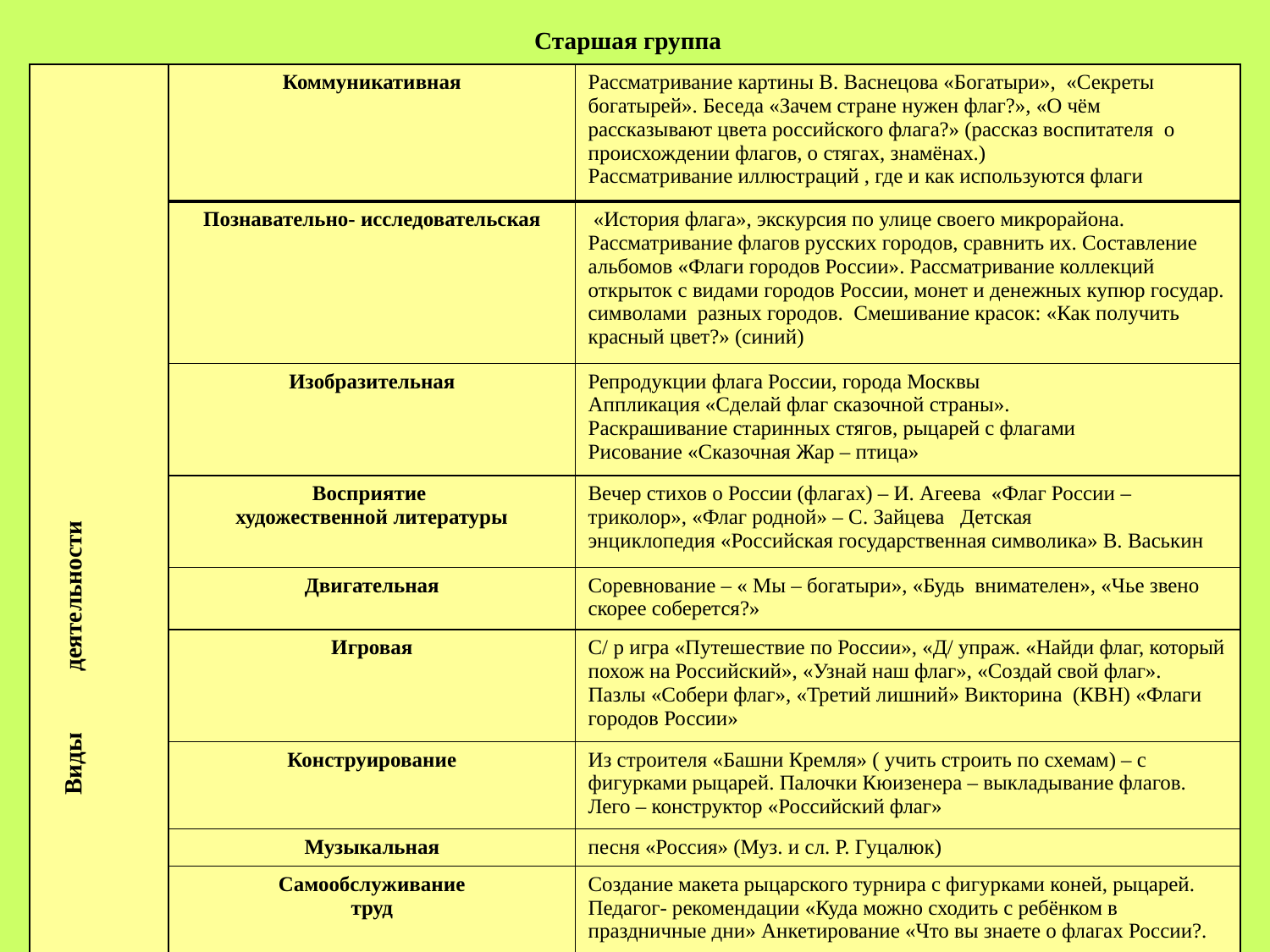

# Старшая группа
| Виды деятельности | Коммуникативная | Рассматривание картины В. Васнецова «Богатыри», «Секреты богатырей». Беседа «Зачем стране нужен флаг?», «О чём рассказывают цвета российского флага?» (рассказ воспитателя о происхождении флагов, о стягах, знамёнах.) Рассматривание иллюстраций , где и как используются флаги |
| --- | --- | --- |
|  | Познавательно- исследовательская | «История флага», экскурсия по улице своего микрорайона. Рассматривание флагов русских городов, сравнить их. Составление альбомов «Флаги городов России». Рассматривание коллекций открыток с видами городов России, монет и денежных купюр государ. символами разных городов. Смешивание красок: «Как получить красный цвет?» (синий) |
|  | Изобразительная | Репродукции флага России, города Москвы Аппликация «Сделай флаг сказочной страны». Раскрашивание старинных стягов, рыцарей с флагами Рисование «Сказочная Жар – птица» |
|  | Восприятие художественной литературы | Вечер стихов о России (флагах) – И. Агеева «Флаг России – триколор», «Флаг родной» – С. Зайцева Детская энциклопедия «Российская государственная символика» В. Васькин |
|  | Двигательная | Соревнование – « Мы – богатыри», «Будь внимателен», «Чье звено скорее соберется?» |
|  | Игровая | С/ р игра «Путешествие по России», «Д/ упраж. «Найди флаг, который похож на Российский», «Узнай наш флаг», «Создай свой флаг». Пазлы «Собери флаг», «Третий лишний» Викторина (КВН) «Флаги городов России» |
|  | Конструирование | Из строителя «Башни Кремля» ( учить строить по схемам) – с фигурками рыцарей. Палочки Кюизенера – выкладывание флагов. Лего – конструктор «Российский флаг» |
|  | Музыкальная | песня «Россия» (Муз. и сл. Р. Гуцалюк) |
|  | Самообслуживание труд | Создание макета рыцарского турнира с фигурками коней, рыцарей. Педагог- рекомендации «Куда можно сходить с ребёнком в праздничные дни» Анкетирование «Что вы знаете о флагах России?. |